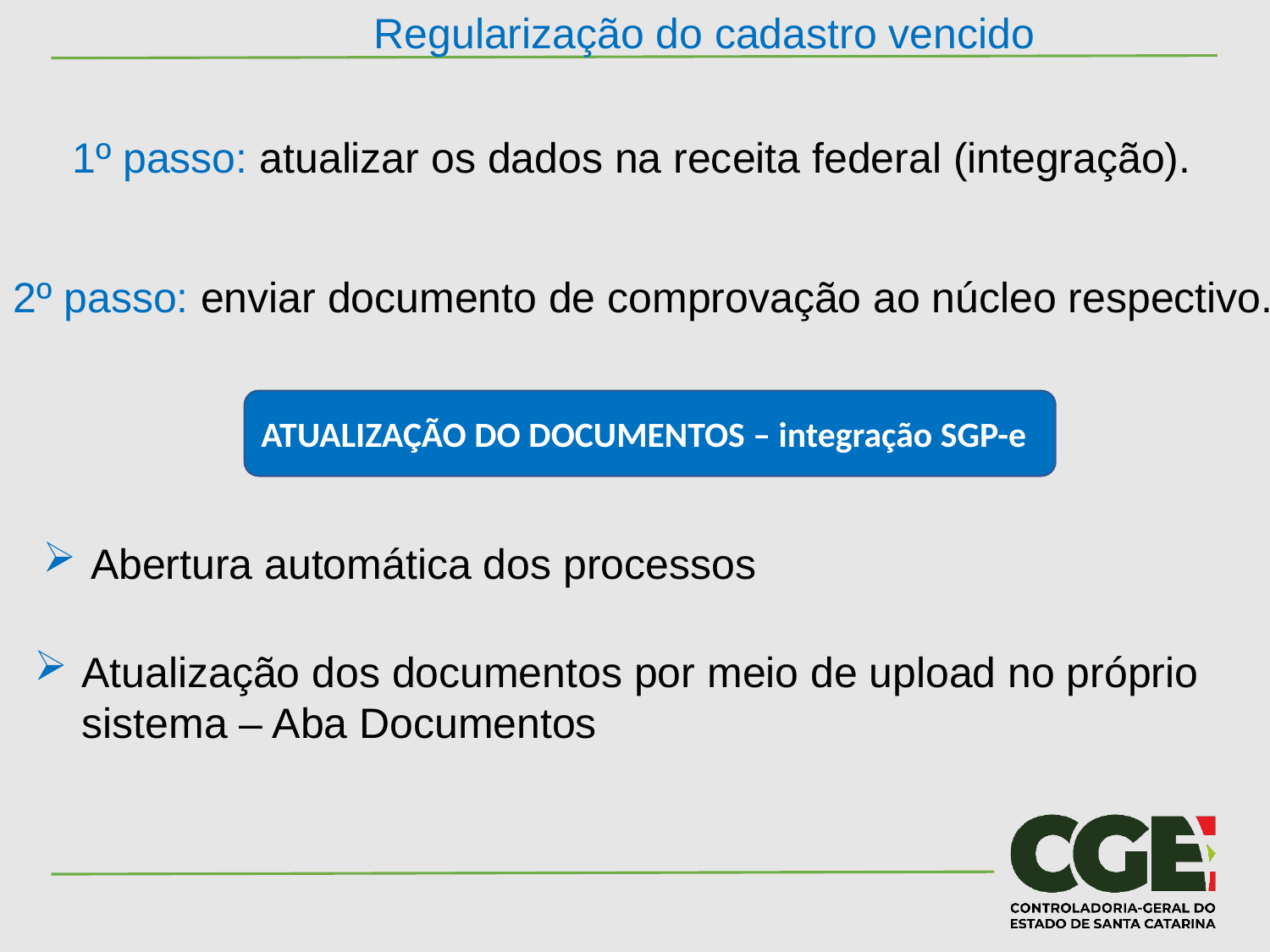

Regularização do cadastro vencido
1º passo: atualizar os dados na receita federal (integração).
2º passo: enviar documento de comprovação ao núcleo respectivo.
ATUALIZAÇÃO DO DOCUMENTOS – integração SGP-e
Abertura automática dos processos
Atualização dos documentos por meio de upload no próprio sistema – Aba Documentos